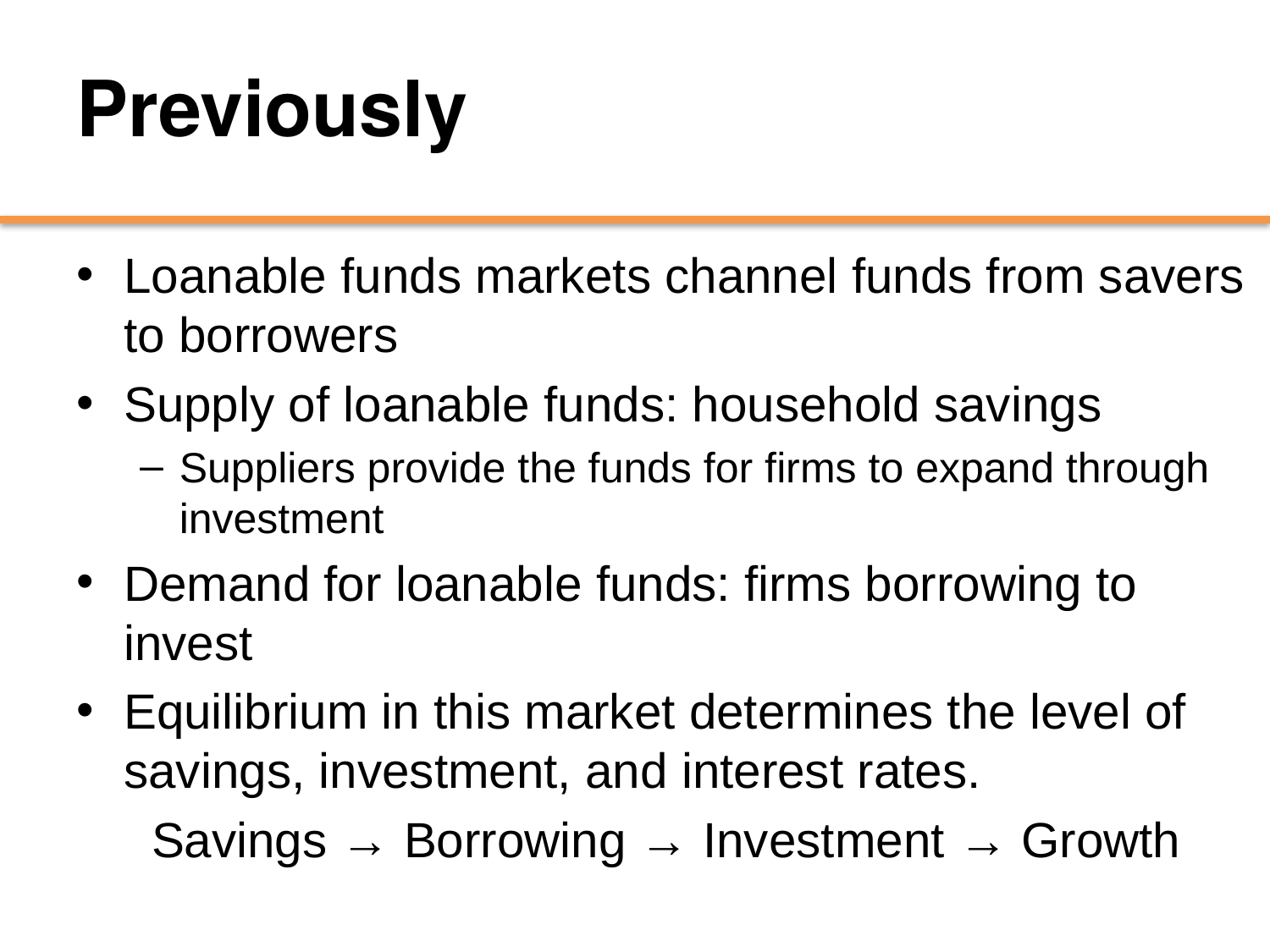

# Previously
Loanable funds markets channel funds from savers to borrowers
Supply of loanable funds: household savings
Suppliers provide the funds for firms to expand through investment
Demand for loanable funds: firms borrowing to invest
Equilibrium in this market determines the level of savings, investment, and interest rates.
Savings → Borrowing → Investment → Growth